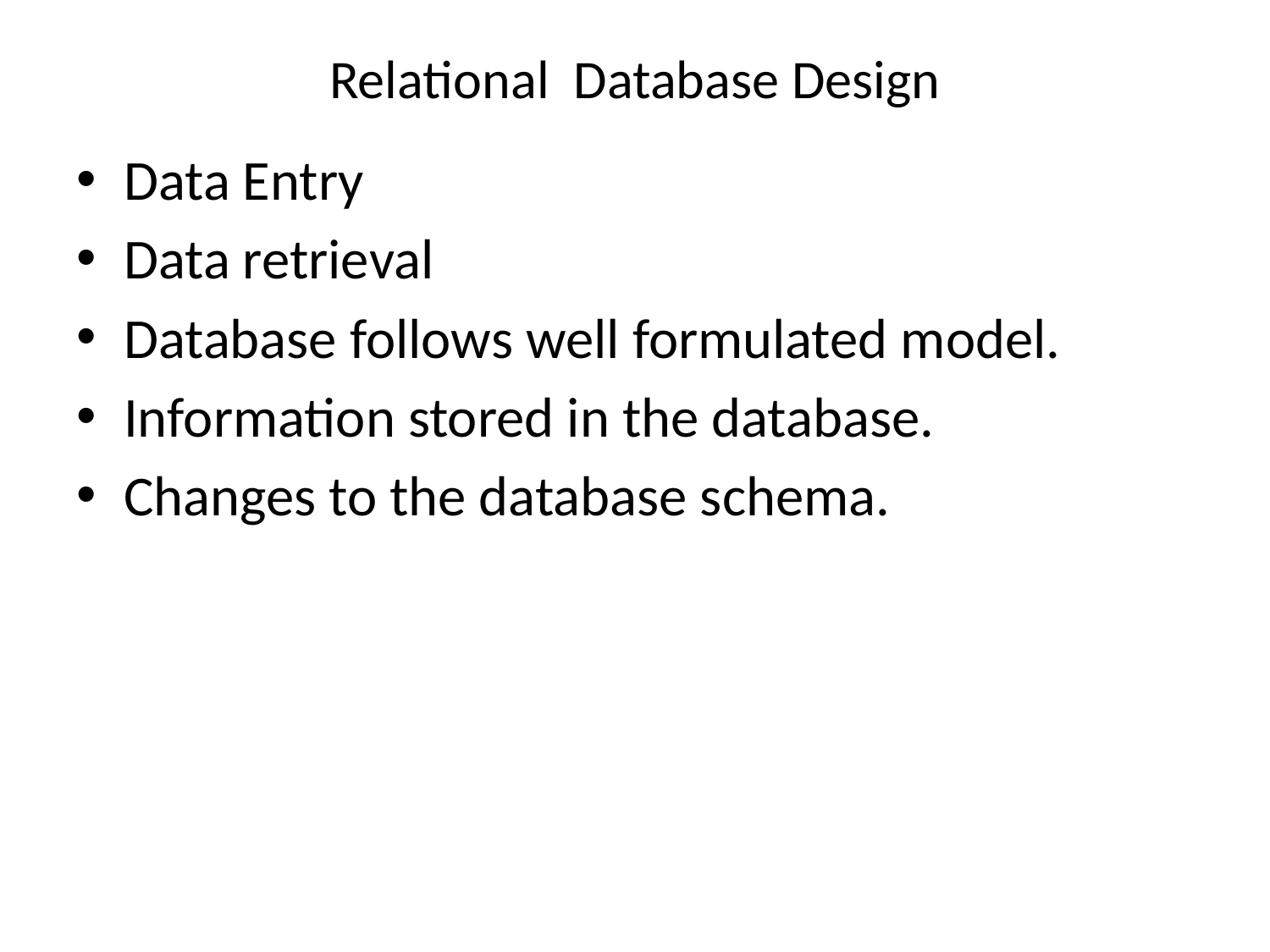

# Relational  Database Design
Data Entry
Data retrieval
Database follows well formulated model.
Information stored in the database.
Changes to the database schema.